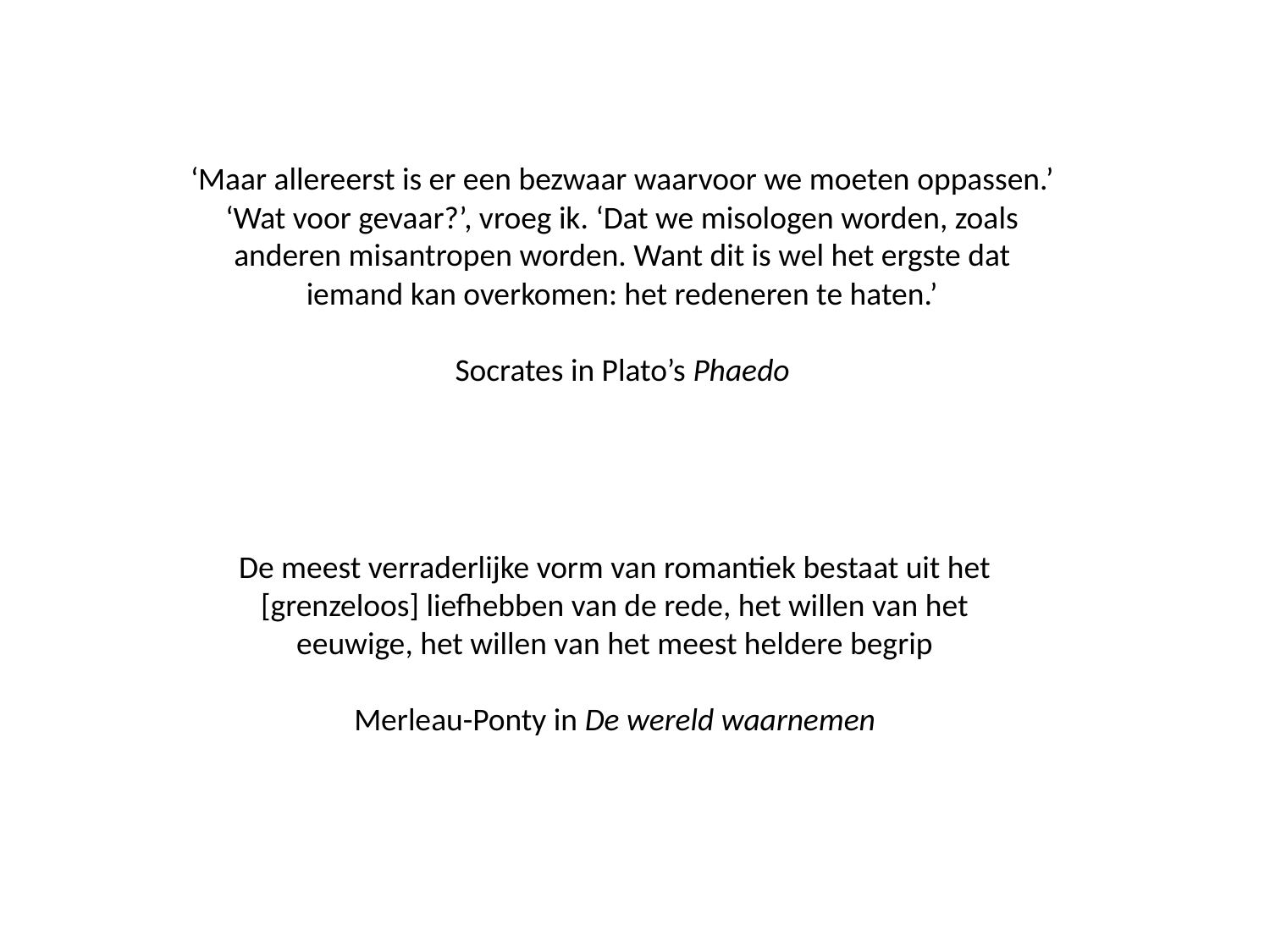

‘Maar allereerst is er een bezwaar waarvoor we moeten oppassen.’
‘Wat voor gevaar?’, vroeg ik. ‘Dat we misologen worden, zoals
anderen misantropen worden. Want dit is wel het ergste dat
iemand kan overkomen: het redeneren te haten.’

Socrates in Plato’s Phaedo
De meest verraderlijke vorm van romantiek bestaat uit het [grenzeloos] liefhebben van de rede, het willen van het eeuwige, het willen van het meest heldere begrip

Merleau-Ponty in De wereld waarnemen